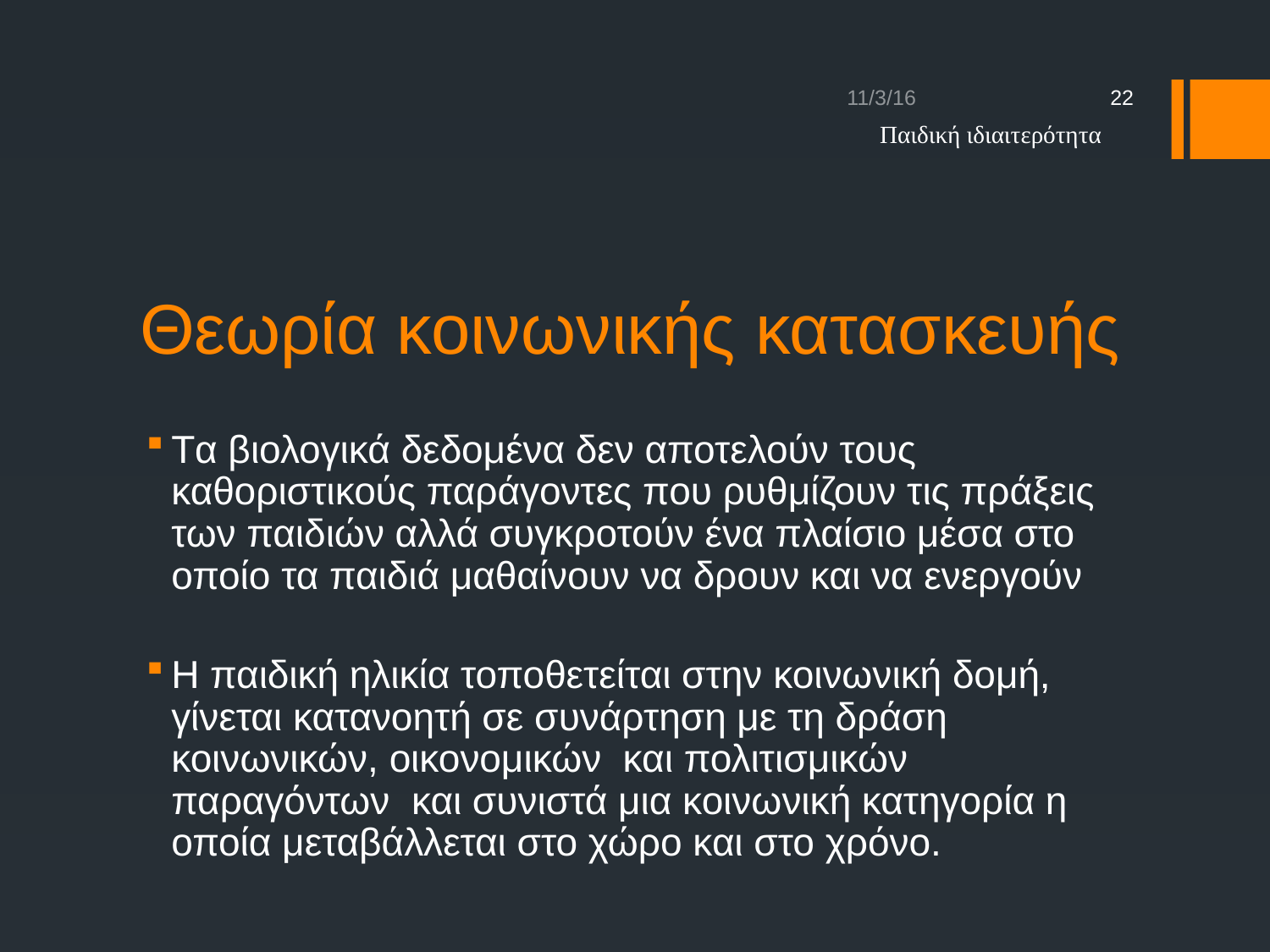

11/3/16
22
Παιδική ιδιαιτερότητα
# Θεωρία κοινωνικής κατασκευής
Tα βιολογικά δεδομένα δεν αποτελούν τους καθοριστικούς παράγοντες που ρυθμίζουν τις πράξεις των παιδιών αλλά συγκροτούν ένα πλαίσιο μέσα στο οποίο τα παιδιά μαθαίνουν να δρουν και να ενεργούν

H παιδική ηλικία τοποθετείται στην κοινωνική δομή, γίνεται κατανοητή σε συνάρτηση με τη δράση κοινωνικών, οικονομικών  και πολιτισμικών παραγόντων  και συνιστά μια κοινωνική κατηγορία η οποία μεταβάλλεται στο χώρο και στο χρόνο.